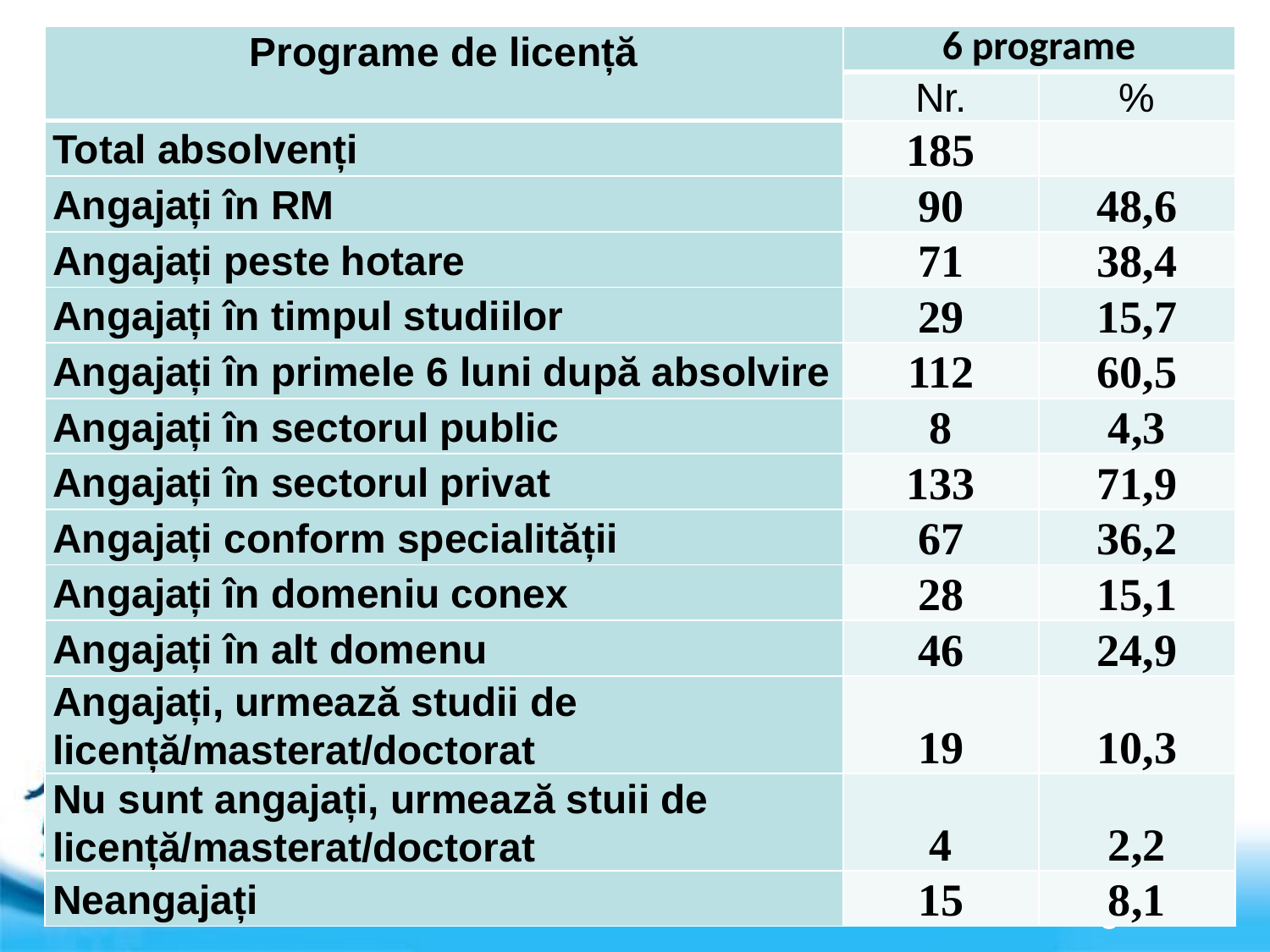

| Programe de licență | 6 programe |  |
| --- | --- | --- |
|  | Nr. | % |
| Total absolvenți | 185 |  |
| Angajați în RM | 90 | 48,6 |
| Angajați peste hotare | 71 | 38,4 |
| Angajați în timpul studiilor | 29 | 15,7 |
| Angajați în primele 6 luni după absolvire | 112 | 60,5 |
| Angajați în sectorul public | 8 | 4,3 |
| Angajați în sectorul privat | 133 | 71,9 |
| Angajați conform specialității | 67 | 36,2 |
| Angajați în domeniu conex | 28 | 15,1 |
| Angajați în alt domenu | 46 | 24,9 |
| Angajați, urmează studii de licență/masterat/doctorat | 19 | 10,3 |
| Nu sunt angajați, urmează stuii de licență/masterat/doctorat | 4 | 2,2 |
| Neangajați | 15 | 8,1 |